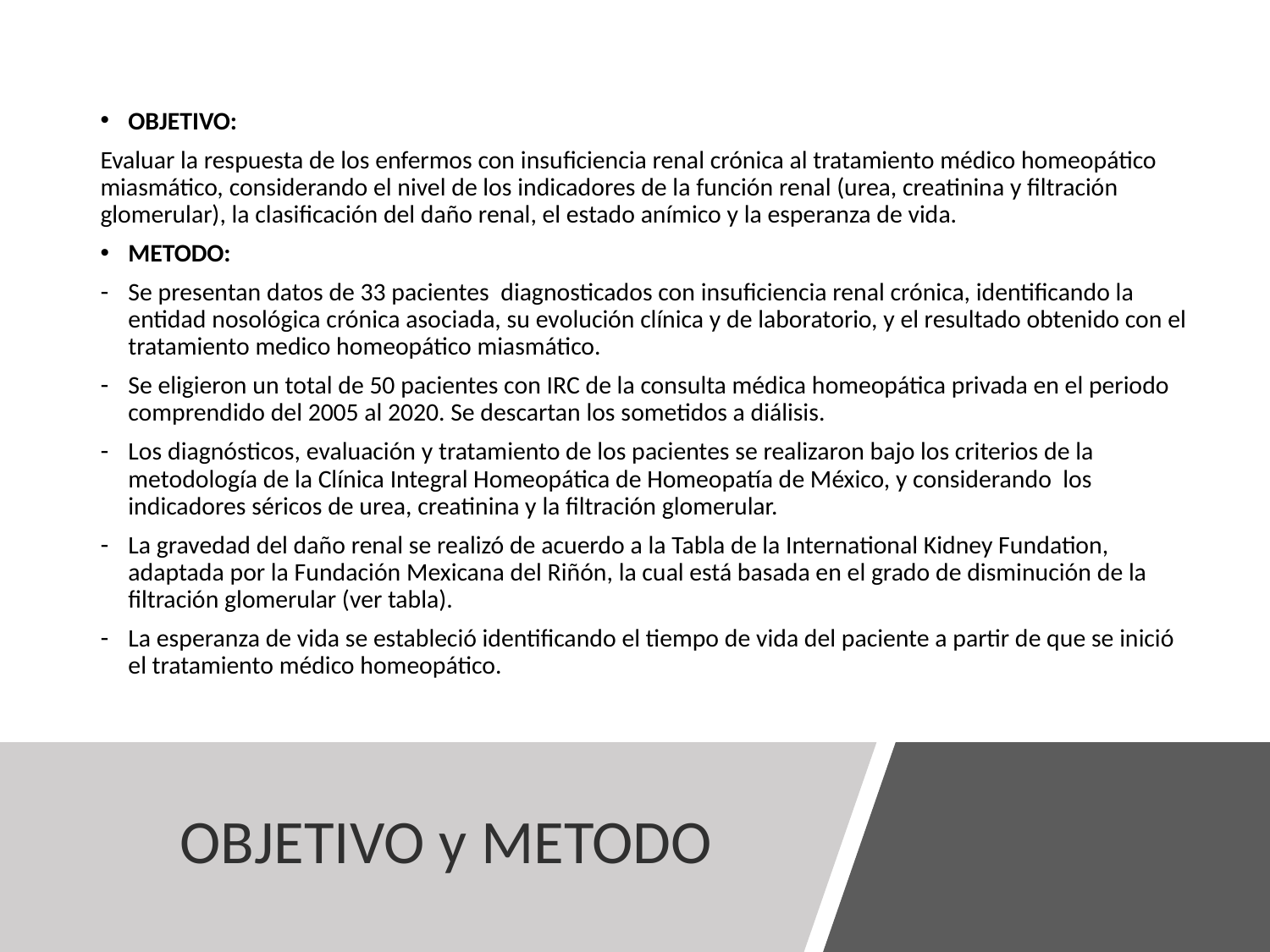

OBJETIVO:
Evaluar la respuesta de los enfermos con insuficiencia renal crónica al tratamiento médico homeopático miasmático, considerando el nivel de los indicadores de la función renal (urea, creatinina y filtración glomerular), la clasificación del daño renal, el estado anímico y la esperanza de vida.
METODO:
Se presentan datos de 33 pacientes  diagnosticados con insuficiencia renal crónica, identificando la entidad nosológica crónica asociada, su evolución clínica y de laboratorio, y el resultado obtenido con el tratamiento medico homeopático miasmático.
Se eligieron un total de 50 pacientes con IRC de la consulta médica homeopática privada en el periodo comprendido del 2005 al 2020. Se descartan los sometidos a diálisis.
Los diagnósticos, evaluación y tratamiento de los pacientes se realizaron bajo los criterios de la metodología de la Clínica Integral Homeopática de Homeopatía de México, y considerando  los indicadores séricos de urea, creatinina y la filtración glomerular.
La gravedad del daño renal se realizó de acuerdo a la Tabla de la International Kidney Fundation, adaptada por la Fundación Mexicana del Riñón, la cual está basada en el grado de disminución de la filtración glomerular (ver tabla).
La esperanza de vida se estableció identificando el tiempo de vida del paciente a partir de que se inició el tratamiento médico homeopático.

# OBJETIVO y METODO